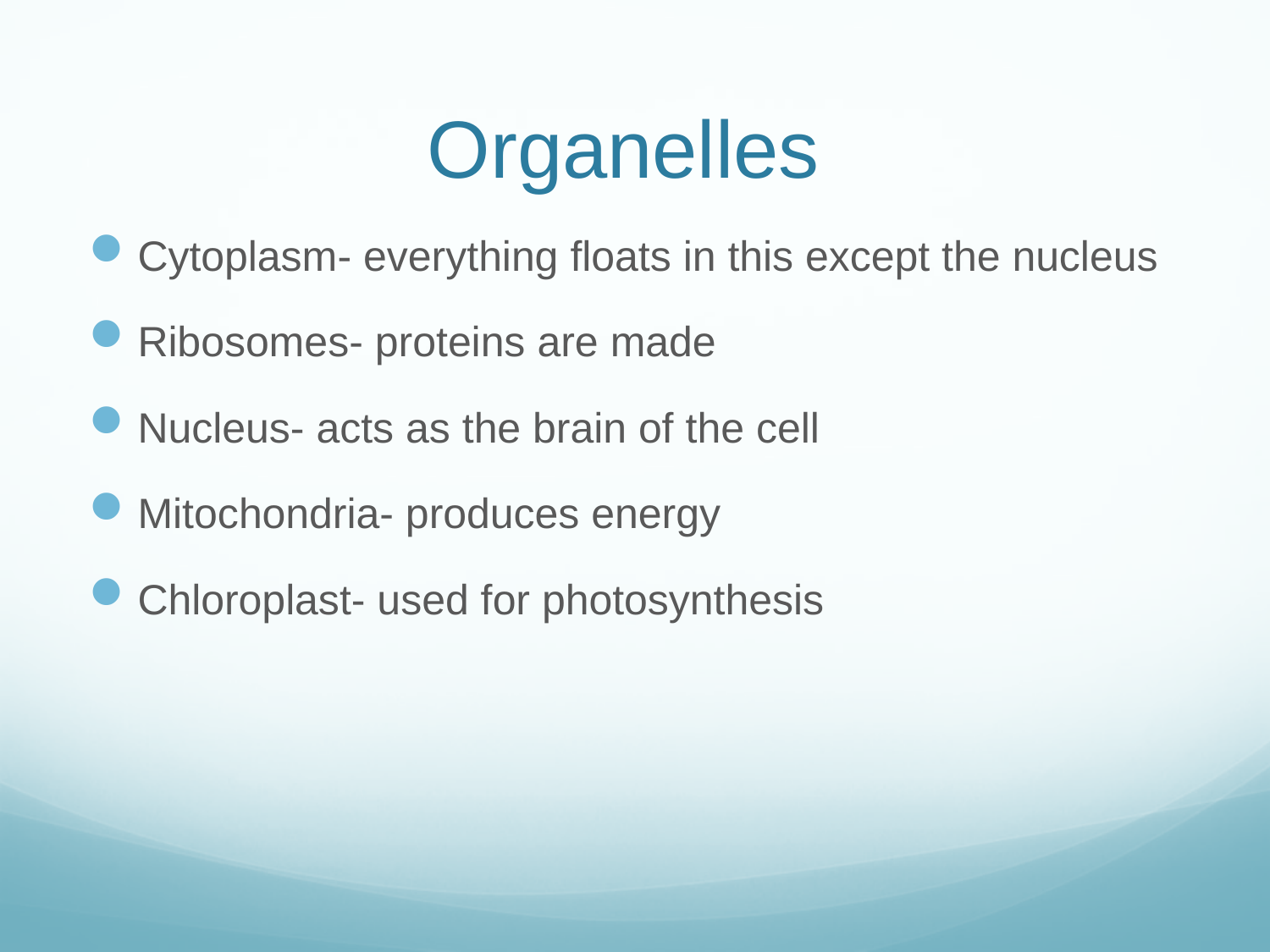

# Organelles
Cytoplasm- everything floats in this except the nucleus
Ribosomes- proteins are made
Nucleus- acts as the brain of the cell
Mitochondria- produces energy
Chloroplast- used for photosynthesis